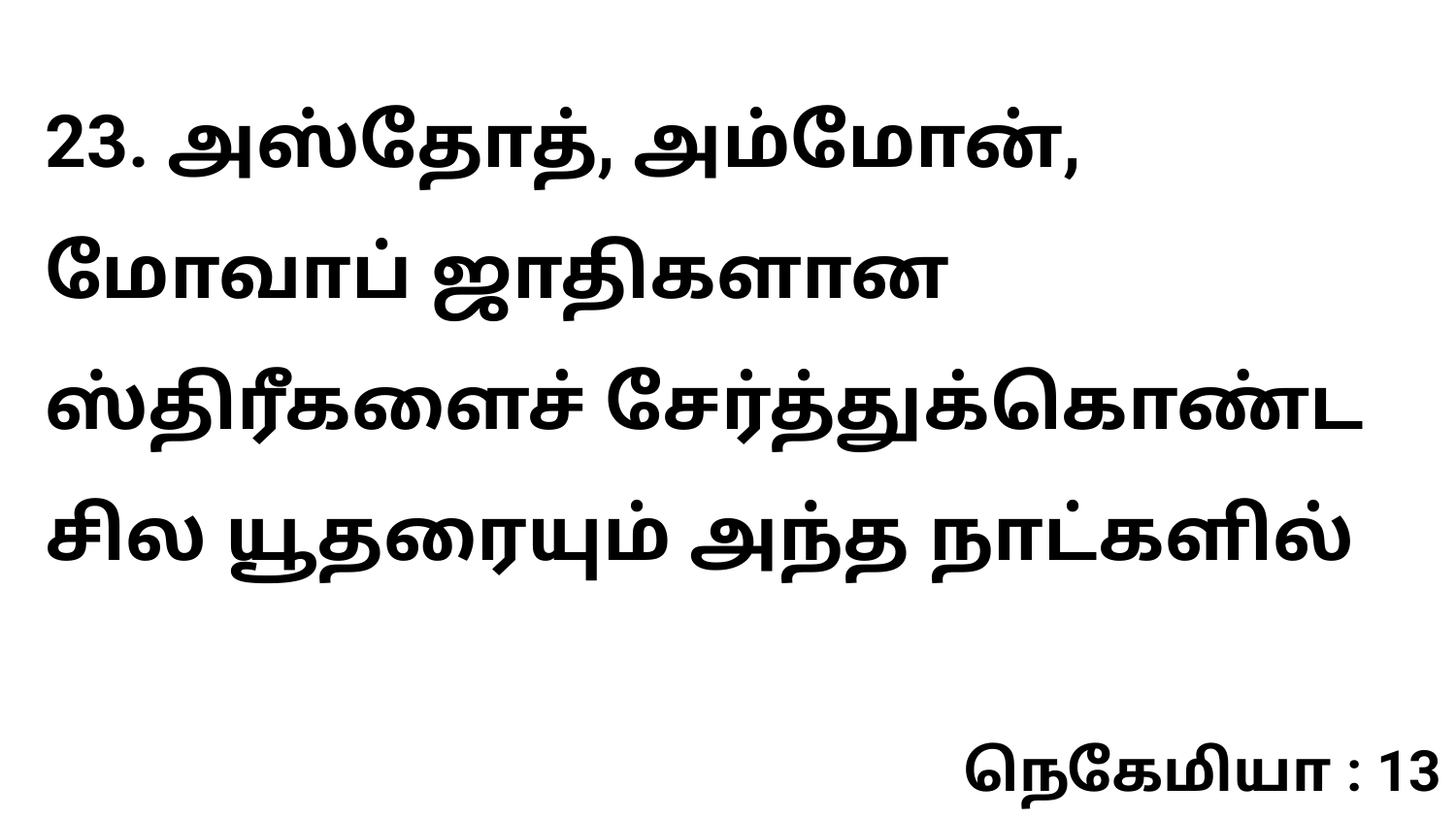

23. அஸ்தோத், அம்மோன், மோவாப் ஜாதிகளான ஸ்திரீகளைச் சேர்த்துக்கொண்ட சில யூதரையும் அந்த நாட்களில்
நெகேமியா : 13